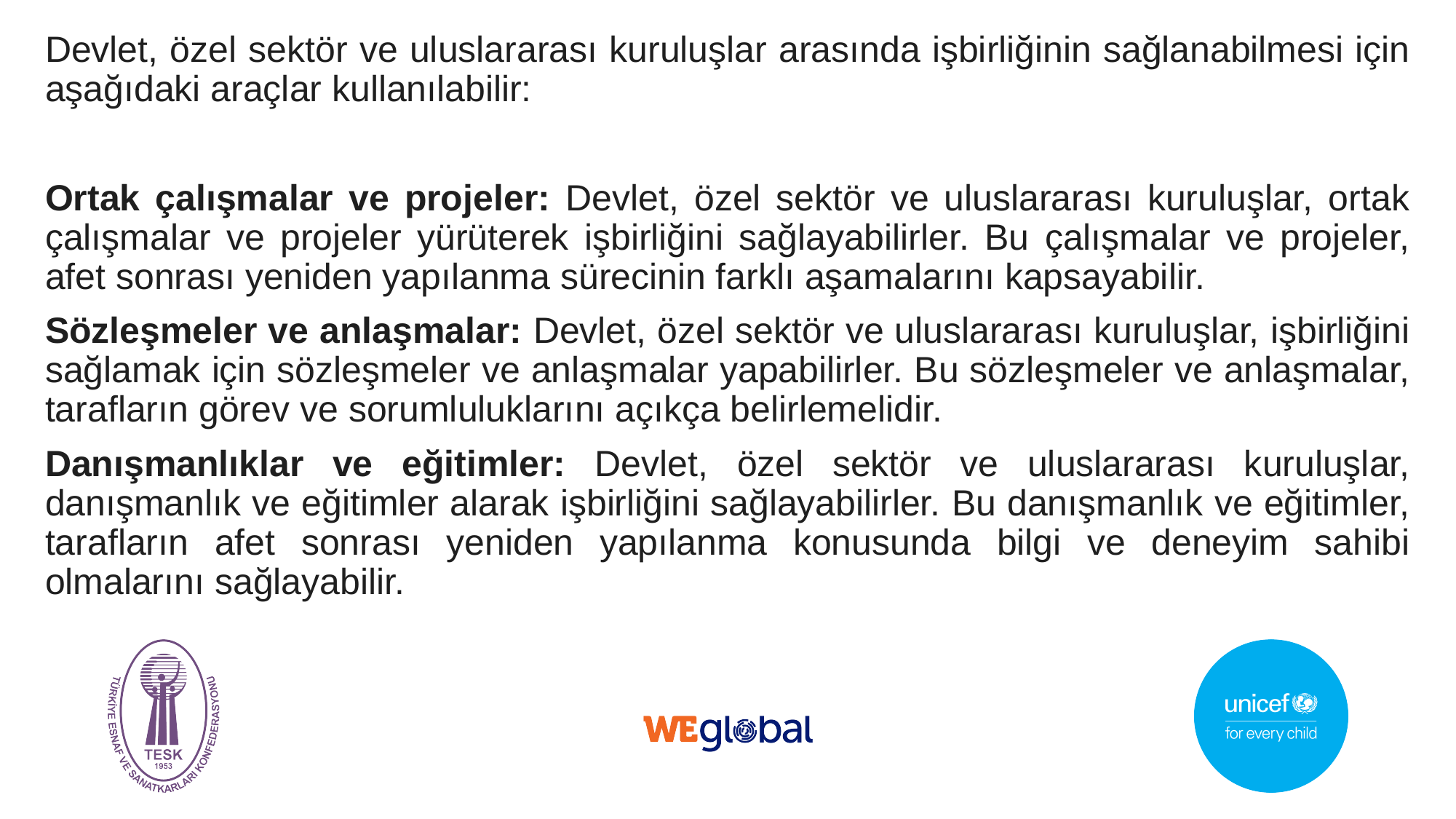

Devlet, özel sektör ve uluslararası kuruluşlar arasında işbirliğinin sağlanabilmesi için aşağıdaki araçlar kullanılabilir:

Ortak çalışmalar ve projeler: Devlet, özel sektör ve uluslararası kuruluşlar, ortak çalışmalar ve projeler yürüterek işbirliğini sağlayabilirler. Bu çalışmalar ve projeler, afet sonrası yeniden yapılanma sürecinin farklı aşamalarını kapsayabilir.
Sözleşmeler ve anlaşmalar: Devlet, özel sektör ve uluslararası kuruluşlar, işbirliğini sağlamak için sözleşmeler ve anlaşmalar yapabilirler. Bu sözleşmeler ve anlaşmalar, tarafların görev ve sorumluluklarını açıkça belirlemelidir.
Danışmanlıklar ve eğitimler: Devlet, özel sektör ve uluslararası kuruluşlar, danışmanlık ve eğitimler alarak işbirliğini sağlayabilirler. Bu danışmanlık ve eğitimler, tarafların afet sonrası yeniden yapılanma konusunda bilgi ve deneyim sahibi olmalarını sağlayabilir.